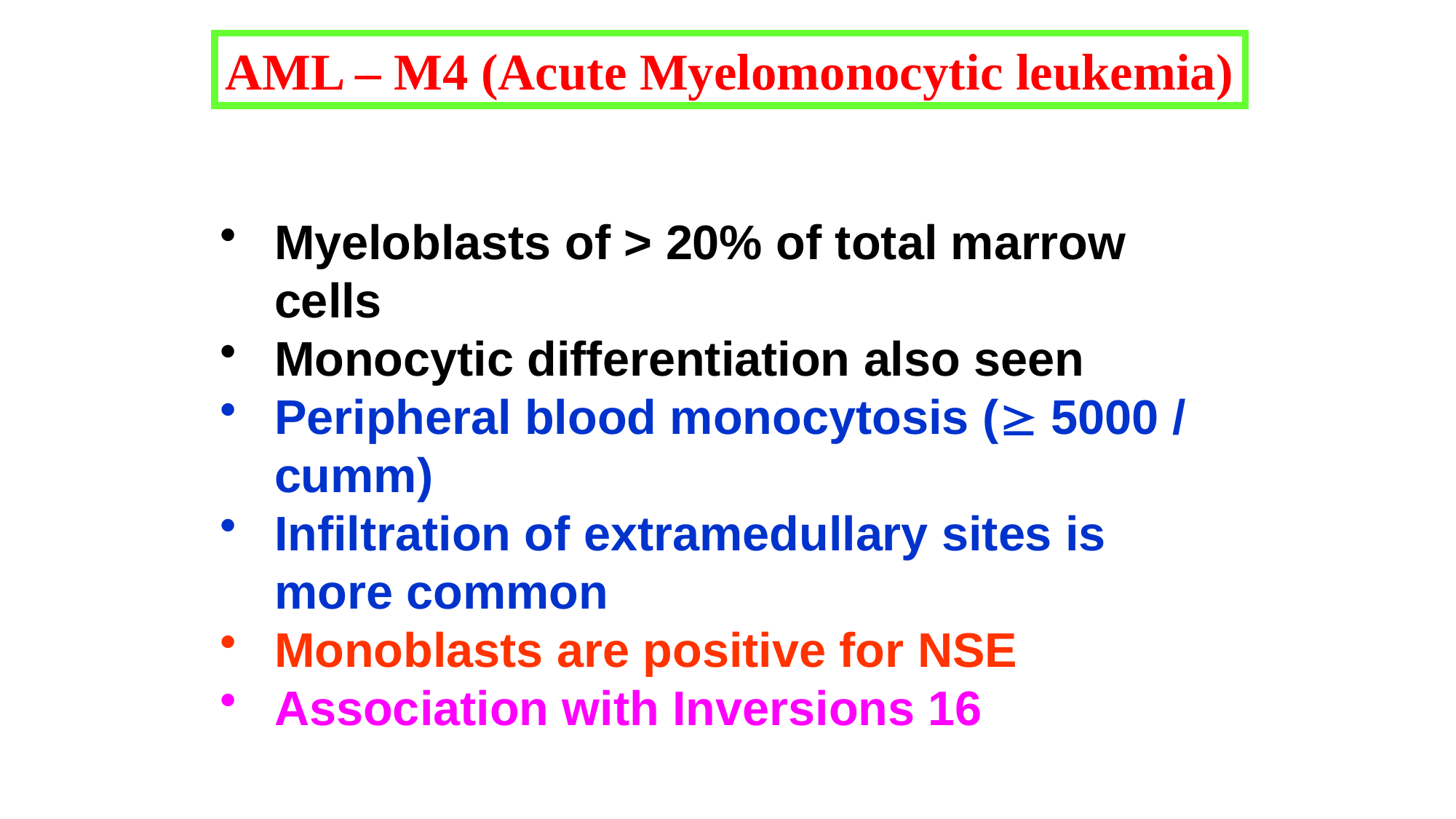

AML – M4 (Acute Myelomonocytic leukemia)
Myeloblasts of > 20% of total marrow cells
Monocytic differentiation also seen
Peripheral blood monocytosis (≥ 5000 / cumm)
Infiltration of extramedullary sites is more common
Monoblasts are positive for NSE
Association with Inversions 16